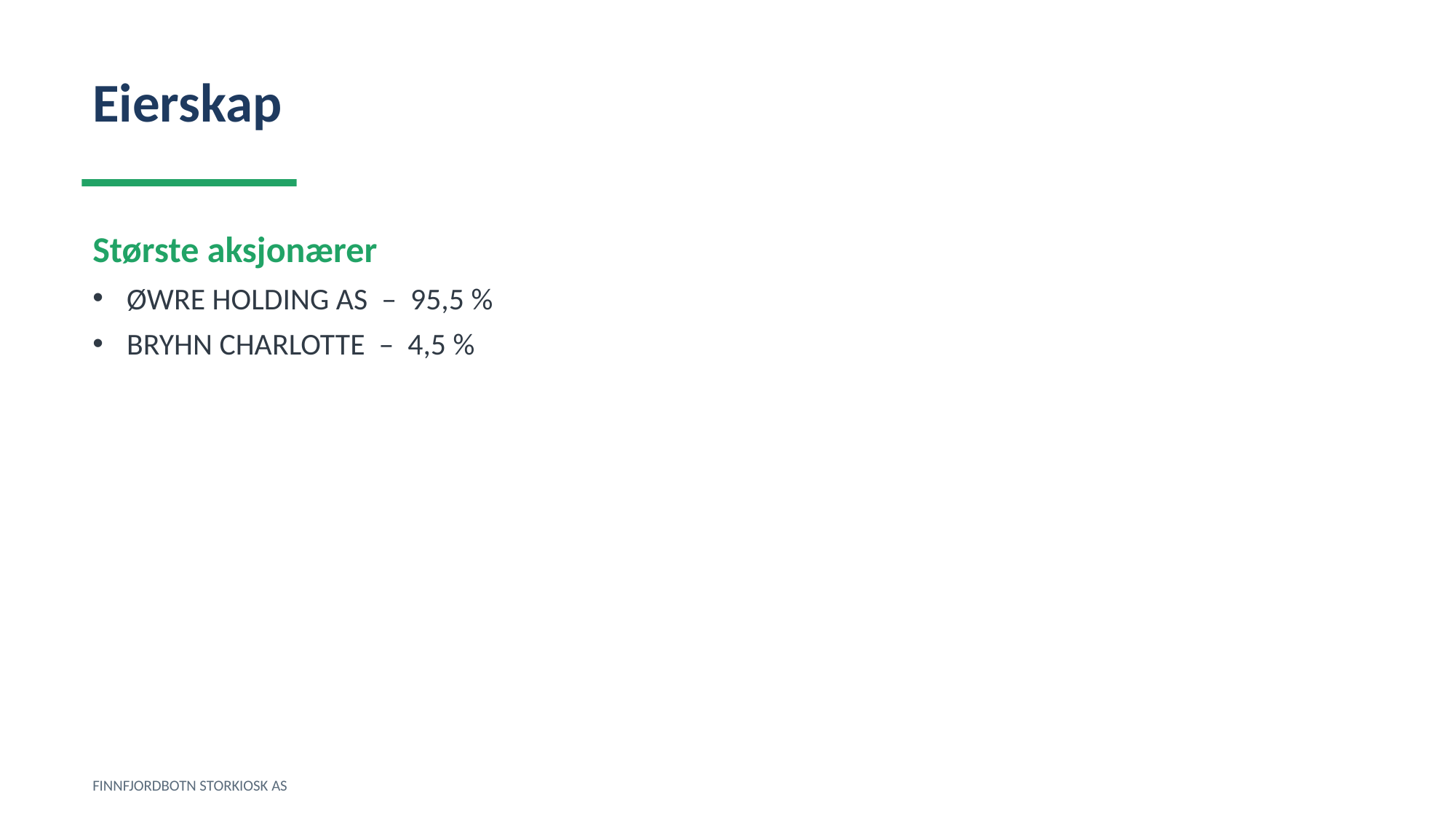

Eierskap

Største aksjonærer
ØWRE HOLDING AS  –  95,5 %
BRYHN CHARLOTTE  –  4,5 %
FINNFJORDBOTN STORKIOSK AS